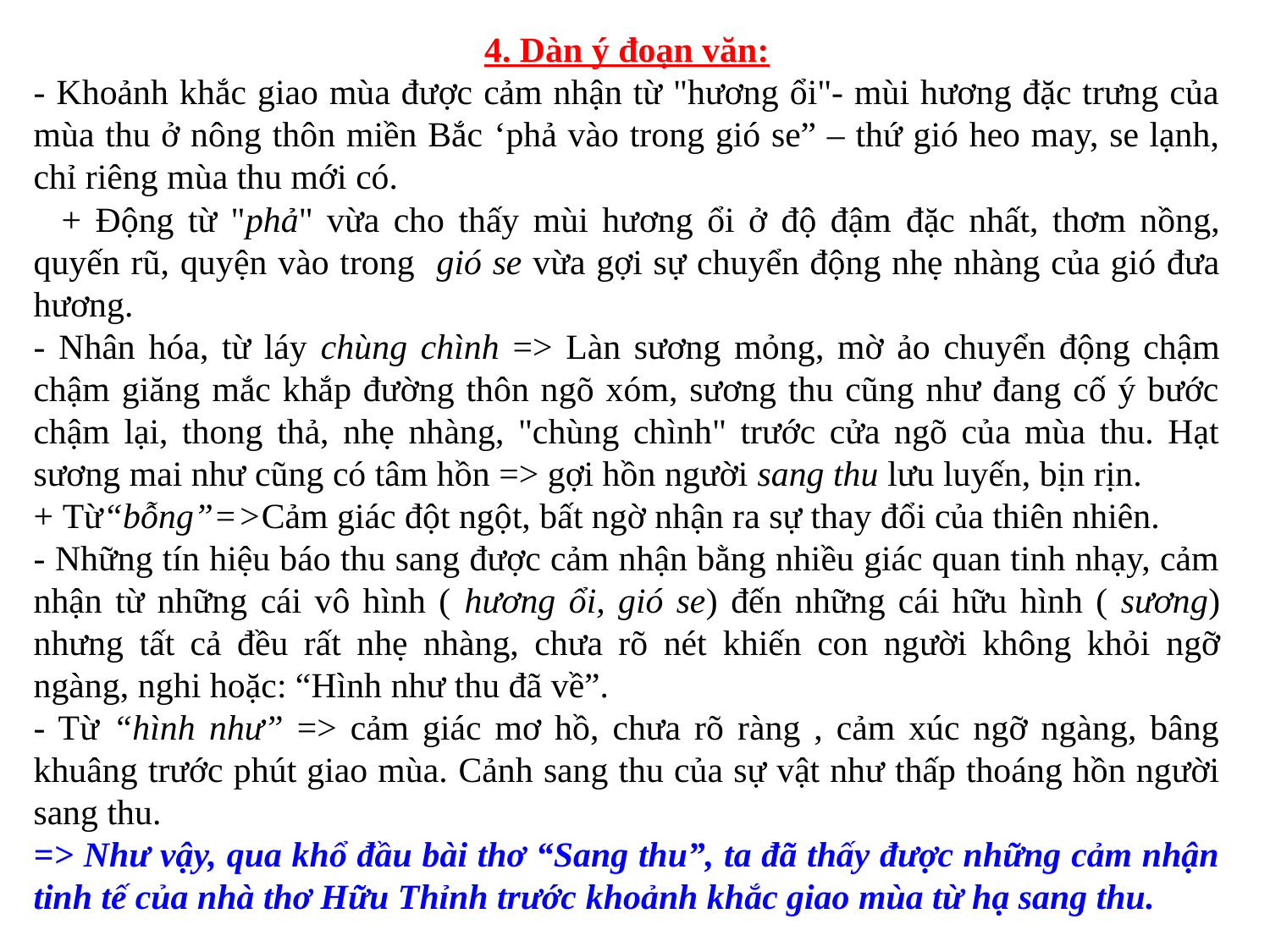

4. Dàn ý đoạn văn:
- Khoảnh khắc giao mùa được cảm nhận từ "hương ổi"- mùi hương đặc trưng của mùa thu ở nông thôn miền Bắc ‘phả vào trong gió se” – thứ gió heo may, se lạnh, chỉ riêng mùa thu mới có.
  + Động từ "phả" vừa cho thấy mùi hương ổi ở độ đậm đặc nhất, thơm nồng, quyến rũ, quyện vào trong  gió se vừa gợi sự chuyển động nhẹ nhàng của gió đưa hương.
- Nhân hóa, từ láy chùng chình => Làn sương mỏng, mờ ảo chuyển động chậm chậm giăng mắc khắp đường thôn ngõ xóm, sương thu cũng như đang cố ý bước chậm lại, thong thả, nhẹ nhàng, "chùng chình" trước cửa ngõ của mùa thu. Hạt sương mai như cũng có tâm hồn => gợi hồn người sang thu lưu luyến, bịn rịn.
+ Từ“bỗng”=>Cảm giác đột ngột, bất ngờ nhận ra sự thay đổi của thiên nhiên.
- Những tín hiệu báo thu sang được cảm nhận bằng nhiều giác quan tinh nhạy, cảm nhận từ những cái vô hình ( hương ổi, gió se) đến những cái hữu hình ( sương) nhưng tất cả đều rất nhẹ nhàng, chưa rõ nét khiến con người không khỏi ngỡ ngàng, nghi hoặc: “Hình như thu đã về”.
- Từ “hình nh­ư” => cảm giác mơ hồ, chưa rõ ràng , cảm xúc ngỡ ngàng, bâng khuâng trước phút giao mùa. Cảnh sang thu của sự vật như thấp thoáng hồn người sang thu.
=> Như vậy, qua khổ đầu bài thơ “Sang thu”, ta đã thấy được những cảm nhận tinh tế của nhà thơ Hữu Thỉnh trước khoảnh khắc giao mùa từ hạ sang thu.